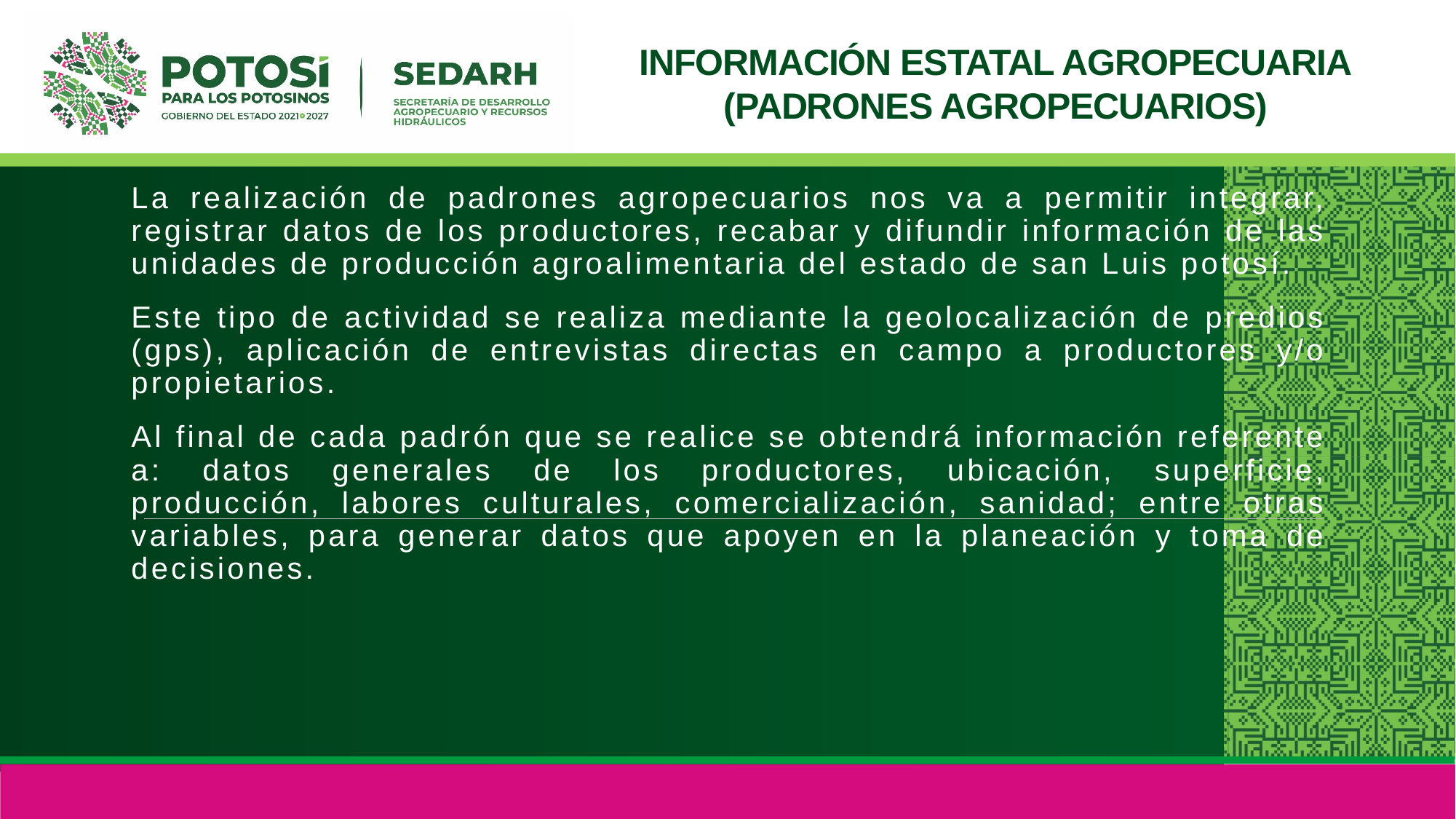

# INFORMACIÓN ESTATAL AGROPECUARIA (PADRONES AGROPECUARIOS)
La realización de padrones agropecuarios nos va a permitir integrar, registrar datos de los productores, recabar y difundir información de las unidades de producción agroalimentaria del estado de san Luis potosí.
Este tipo de actividad se realiza mediante la geolocalización de predios (gps), aplicación de entrevistas directas en campo a productores y/o propietarios.
Al final de cada padrón que se realice se obtendrá información referente a: datos generales de los productores, ubicación, superficie, producción, labores culturales, comercialización, sanidad; entre otras variables, para generar datos que apoyen en la planeación y toma de decisiones.